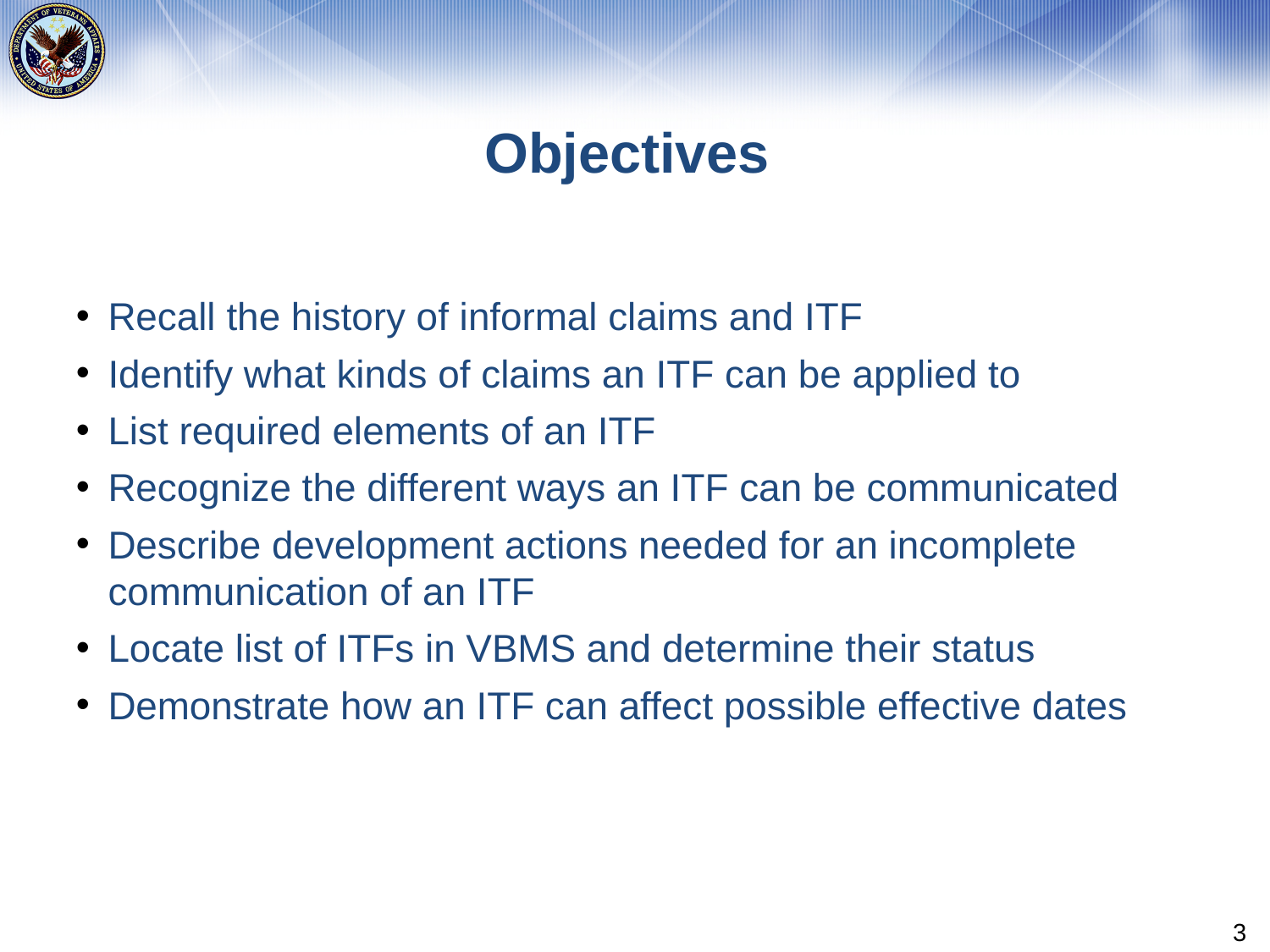

# Objectives
Recall the history of informal claims and ITF
Identify what kinds of claims an ITF can be applied to
List required elements of an ITF
Recognize the different ways an ITF can be communicated
Describe development actions needed for an incomplete communication of an ITF
Locate list of ITFs in VBMS and determine their status
Demonstrate how an ITF can affect possible effective dates

3